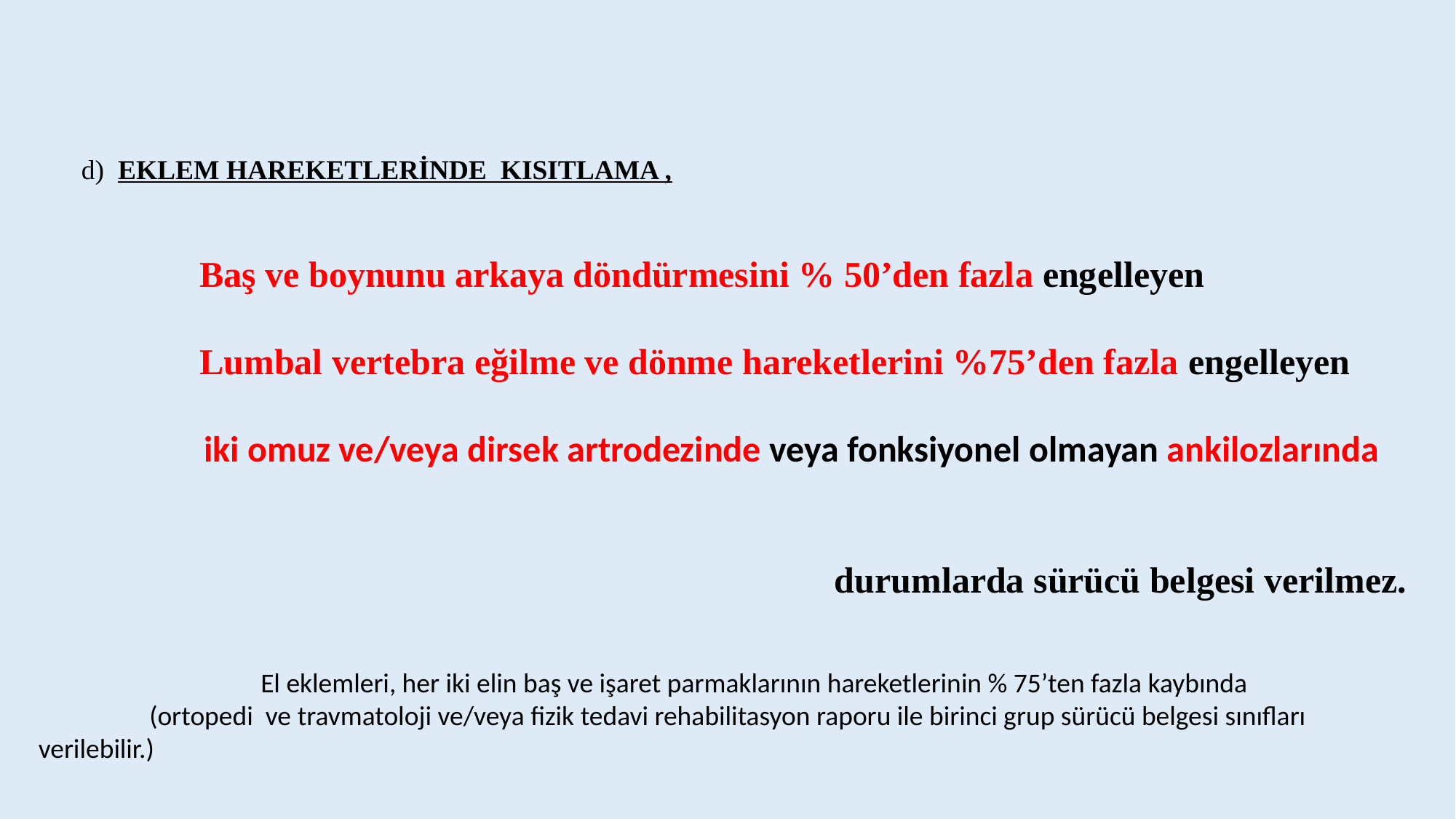

d)  EKLEM HAREKETLERİNDE  KISITLAMA ,

             Baş ve boynunu arkaya döndürmesini % 50’den fazla engelleyen

             Lumbal vertebra eğilme ve dönme hareketlerini %75’den fazla engelleyen

               iki omuz ve/veya dirsek artrodezinde veya fonksiyonel olmayan ankilozlarında

                                                                                            durumlarda sürücü belgesi verilmez.

                             El eklemleri, her iki elin baş ve işaret parmaklarının hareketlerinin % 75’ten fazla kaybında
           (ortopedi  ve travmatoloji ve/veya fizik tedavi rehabilitasyon raporu ile birinci grup sürücü belgesi sınıfları verilebilir.)